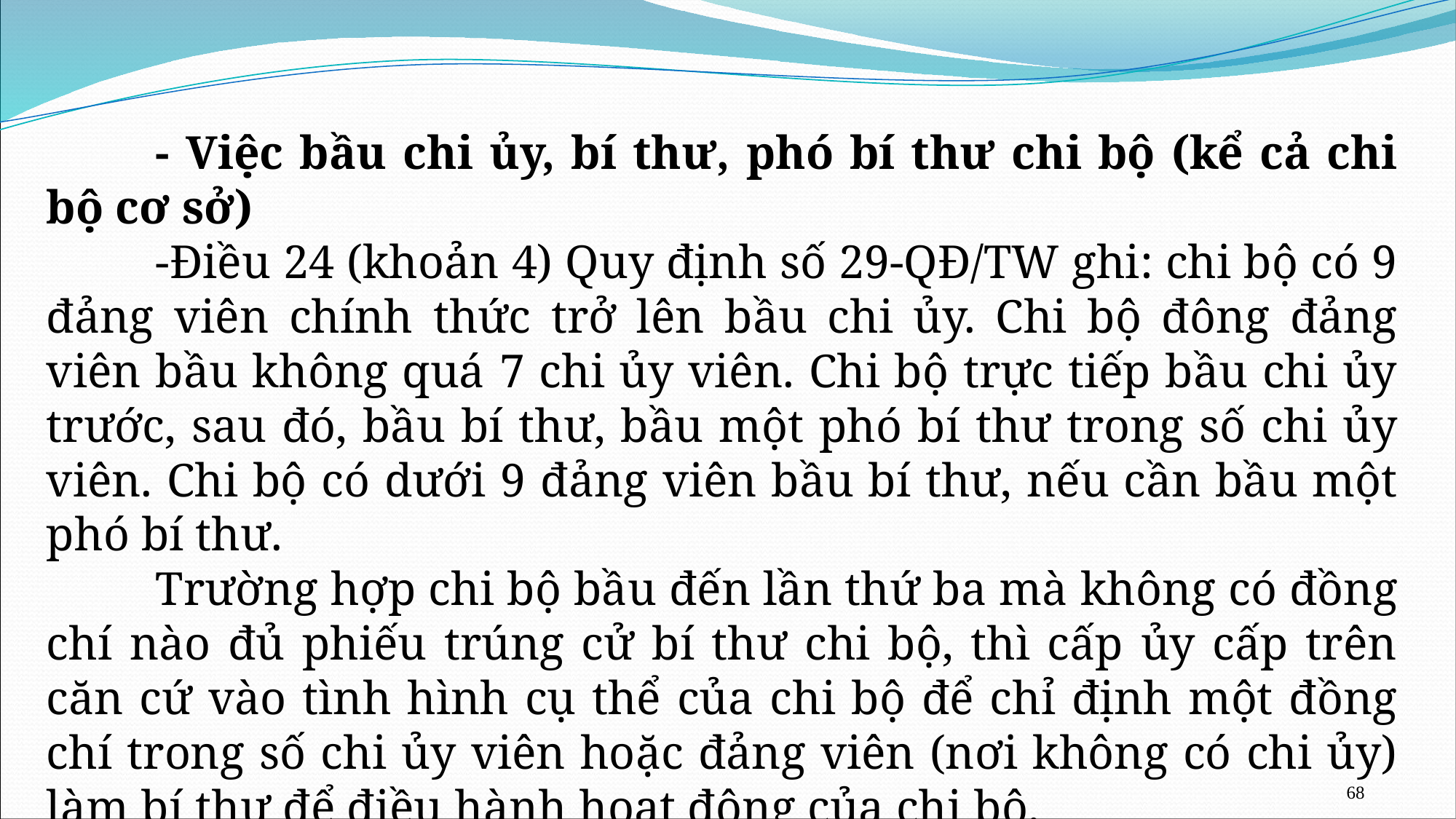

- Việc bầu chi ủy, bí thư, phó bí thư chi bộ (kể cả chi bộ cơ sở)
	-Điều 24 (khoản 4) Quy định số 29-QĐ/TW ghi: chi bộ có 9 đảng viên chính thức trở lên bầu chi ủy. Chi bộ đông đảng viên bầu không quá 7 chi ủy viên. Chi bộ trực tiếp bầu chi ủy trước, sau đó, bầu bí thư, bầu một phó bí thư trong số chi ủy viên. Chi bộ có dưới 9 đảng viên bầu bí thư, nếu cần bầu một phó bí thư.
	Trường hợp chi bộ bầu đến lần thứ ba mà không có đồng chí nào đủ phiếu trúng cử bí thư chi bộ, thì cấp ủy cấp trên căn cứ vào tình hình cụ thể của chi bộ để chỉ định một đồng chí trong số chi ủy viên hoặc đảng viên (nơi không có chi ủy) làm bí thư để điều hành hoạt động của chi bộ.